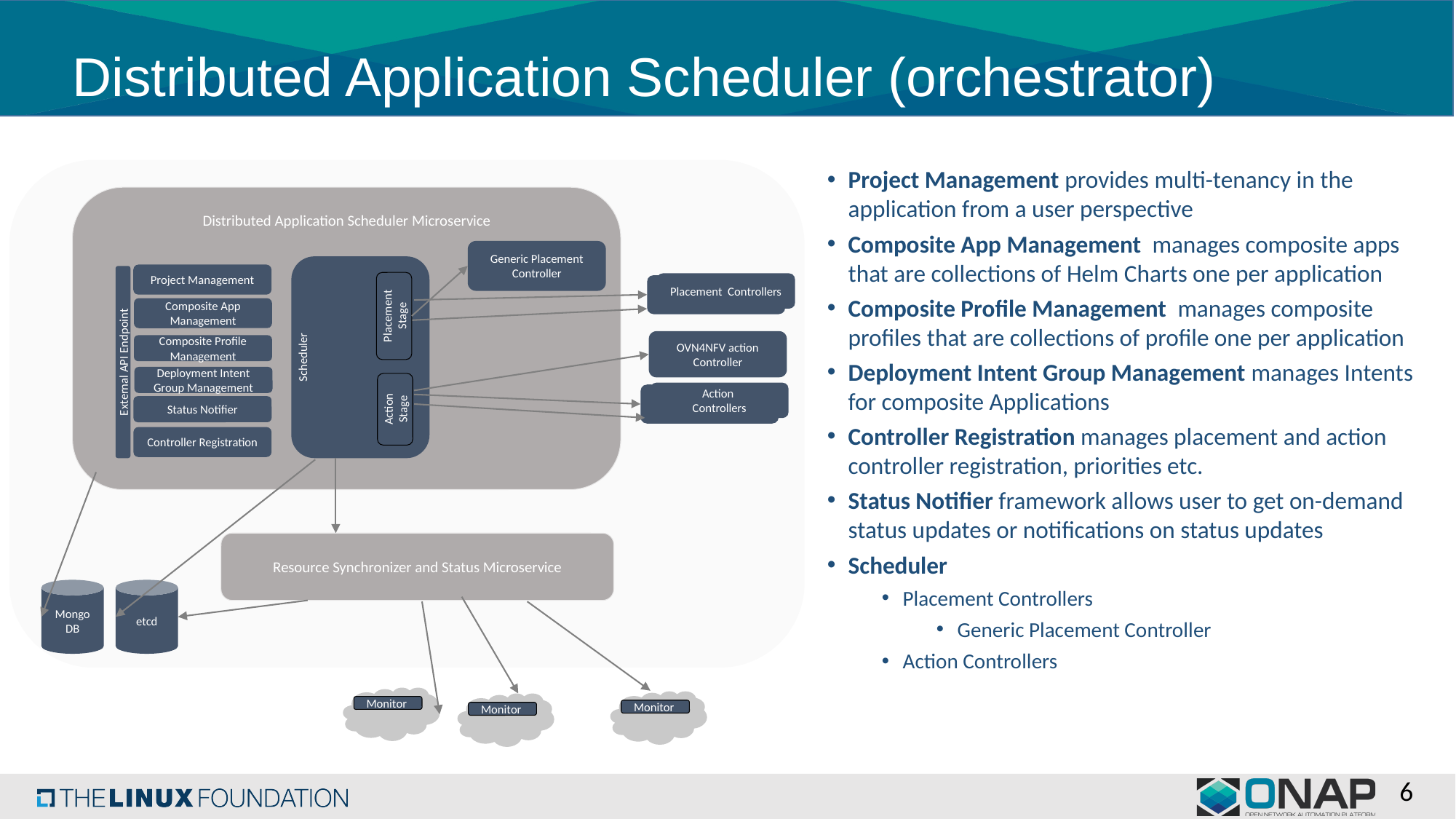

# Distributed Application Scheduler (orchestrator)
Project Management provides multi-tenancy in the application from a user perspective
Composite App Management  manages composite apps that are collections of Helm Charts one per application
Composite Profile Management  manages composite profiles that are collections of profile one per application
Deployment Intent Group Management manages Intents for composite Applications
Controller Registration manages placement and action controller registration, priorities etc.
Status Notifier framework allows user to get on-demand status updates or notifications on status updates
Scheduler
Placement Controllers
Generic Placement Controller
Action Controllers

Distributed Application Scheduler Microservice

Generic Placement Controller
Project Management
Placement  Controllers

Scheduler

Composite App Management
Placement Stage
OVN4NFV action Controller
Composite Profile Management
External API Endpoint
Deployment Intent Group Management
Action
Controllers

Action Stage
Status Notifier
Controller Registration

Resource Synchronizer and Status Microservice

Mongo
DB
etcd

Monitor
Monitor
Monitor
6